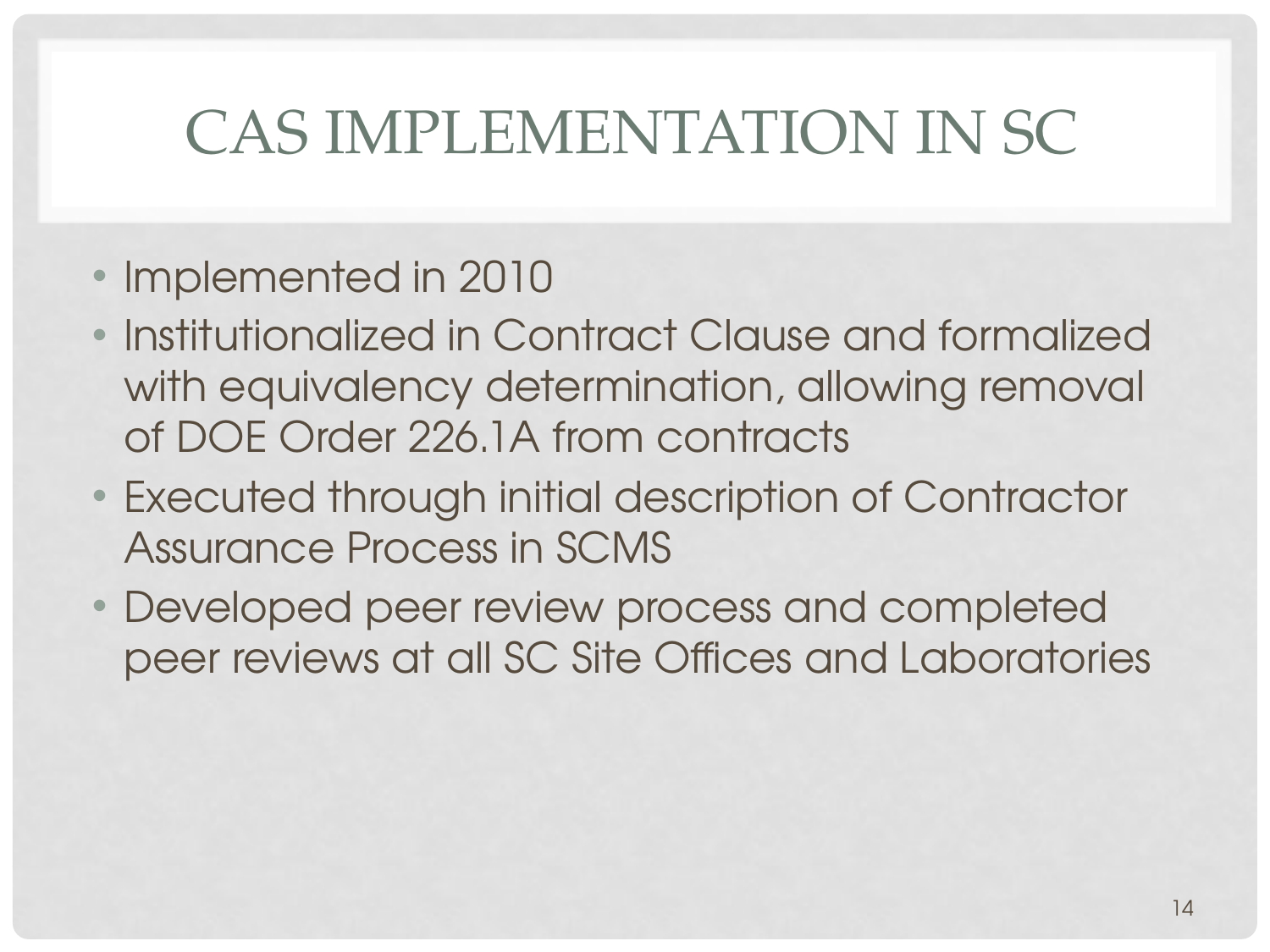

# CAS Implementation in SC
Implemented in 2010
Institutionalized in Contract Clause and formalized with equivalency determination, allowing removal of DOE Order 226.1A from contracts
Executed through initial description of Contractor Assurance Process in SCMS
Developed peer review process and completed peer reviews at all SC Site Offices and Laboratories

14